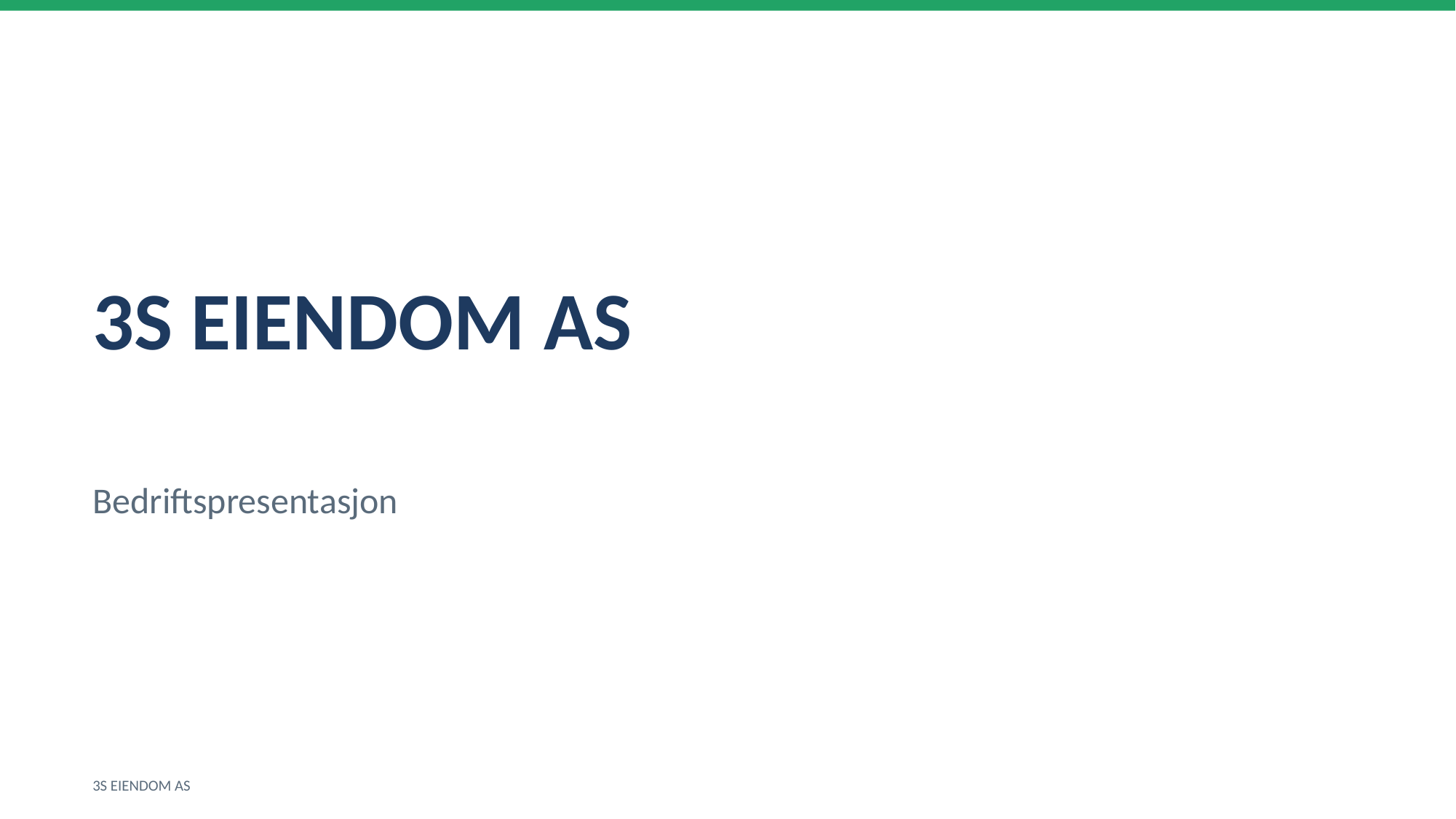

3S EIENDOM AS
Bedriftspresentasjon
3S EIENDOM AS